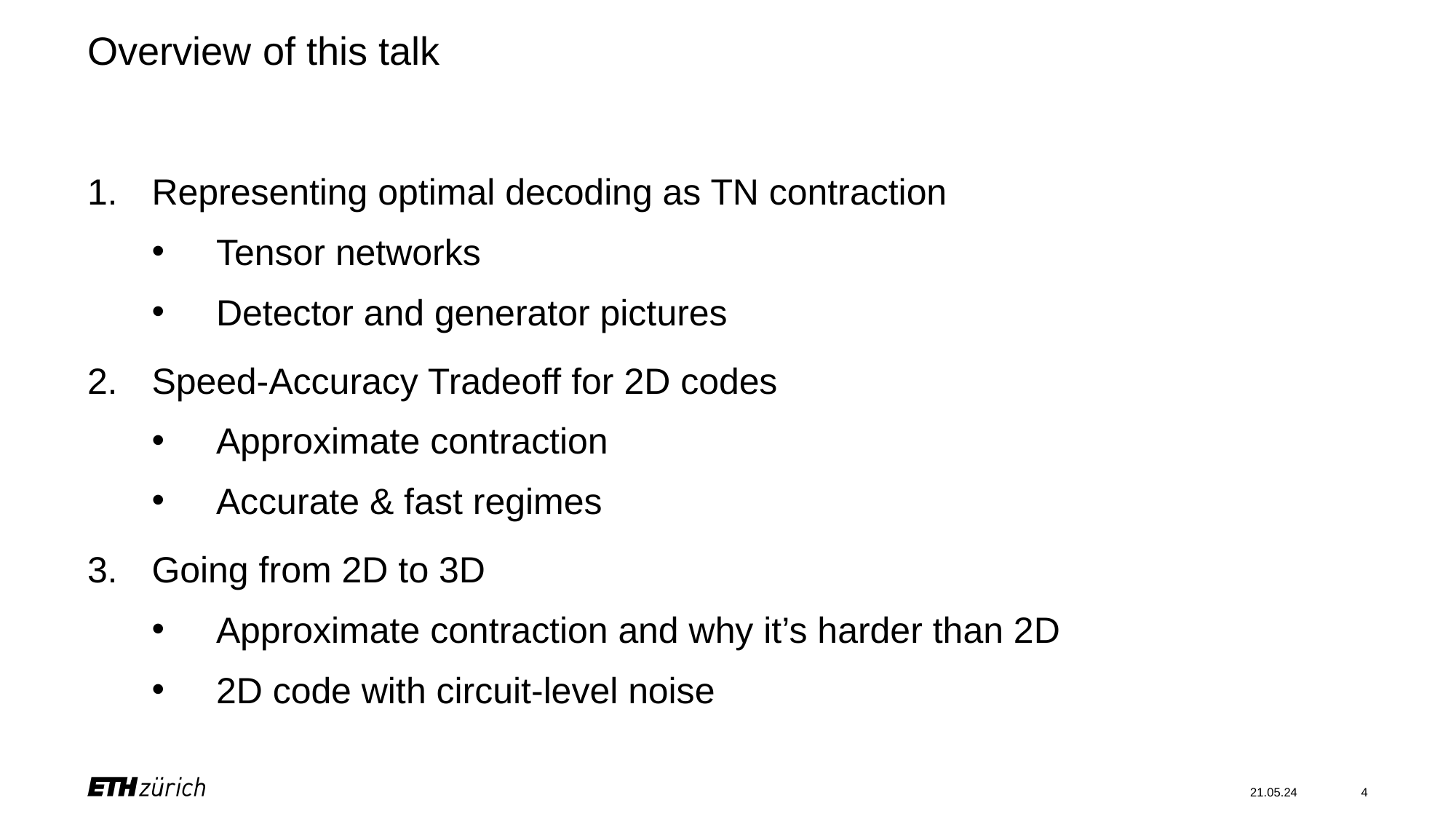

# Overview of this talk
Representing optimal decoding as TN contraction
Tensor networks
Detector and generator pictures
Speed-Accuracy Tradeoff for 2D codes
Approximate contraction
Accurate & fast regimes
Going from 2D to 3D
Approximate contraction and why it’s harder than 2D
2D code with circuit-level noise

21.05.24
4